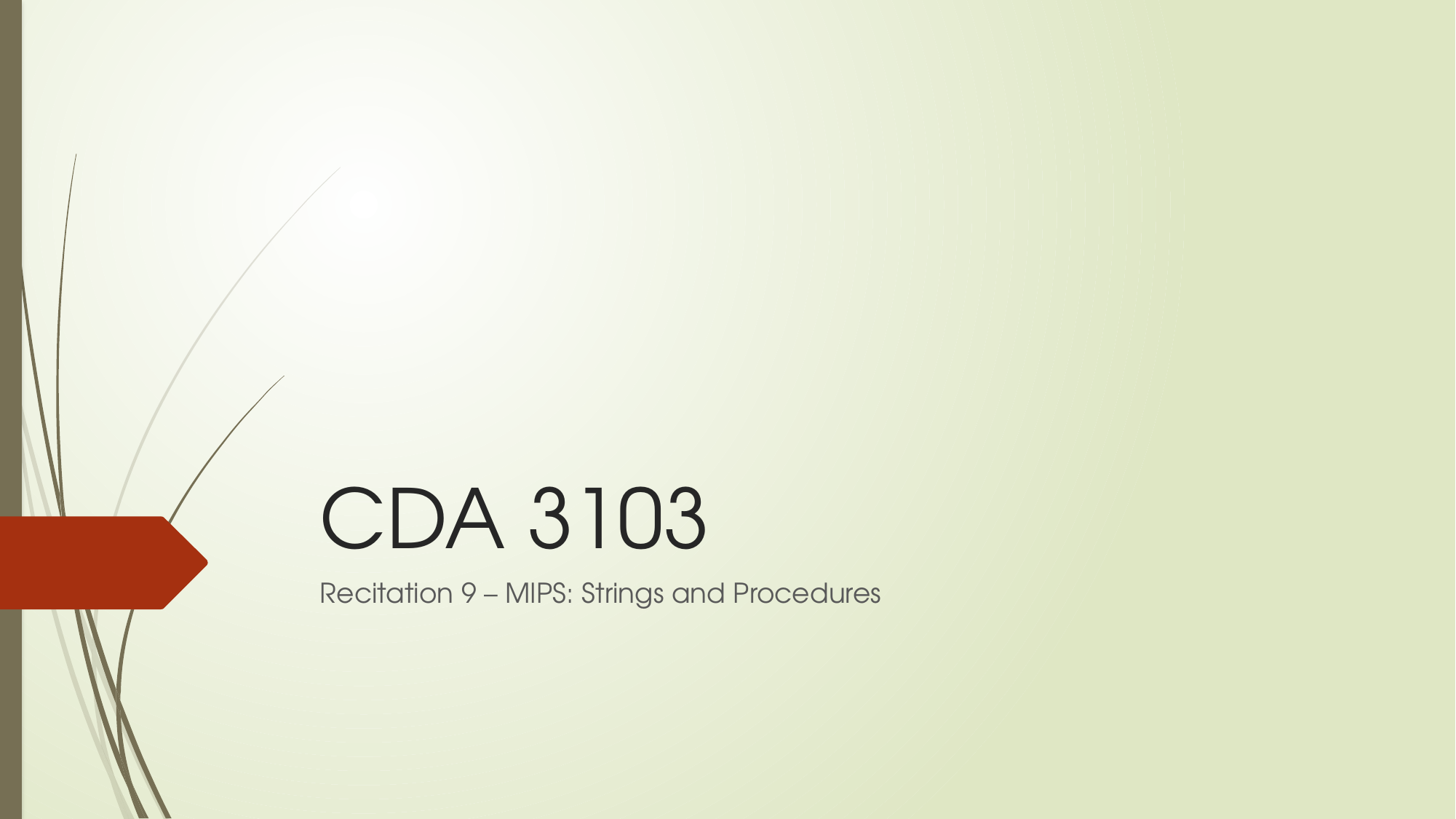

# CDA 3103
Recitation 9 – MIPS: Strings and Procedures